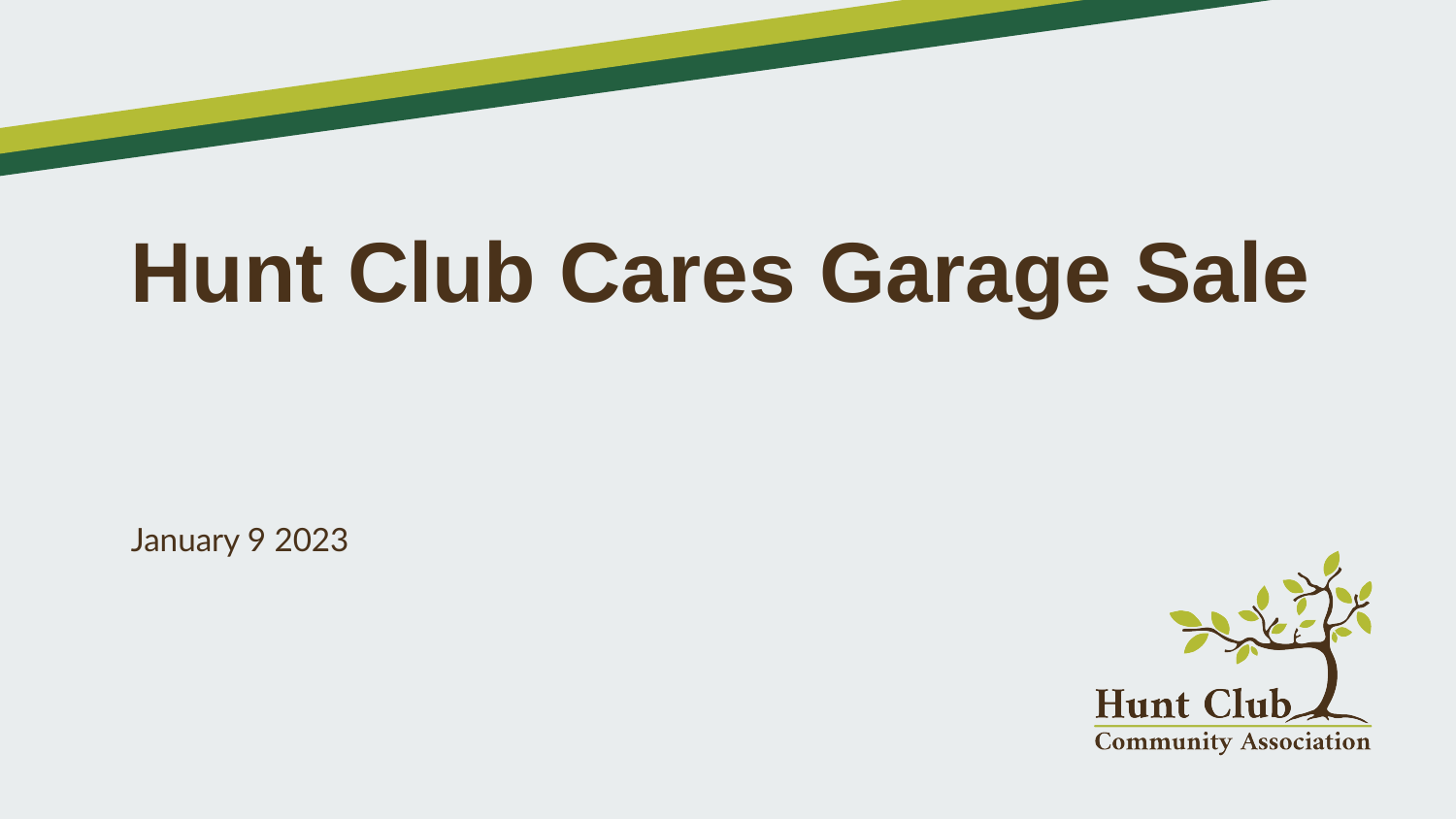

# Hunt Club Cares Garage Sale
January 9 2023